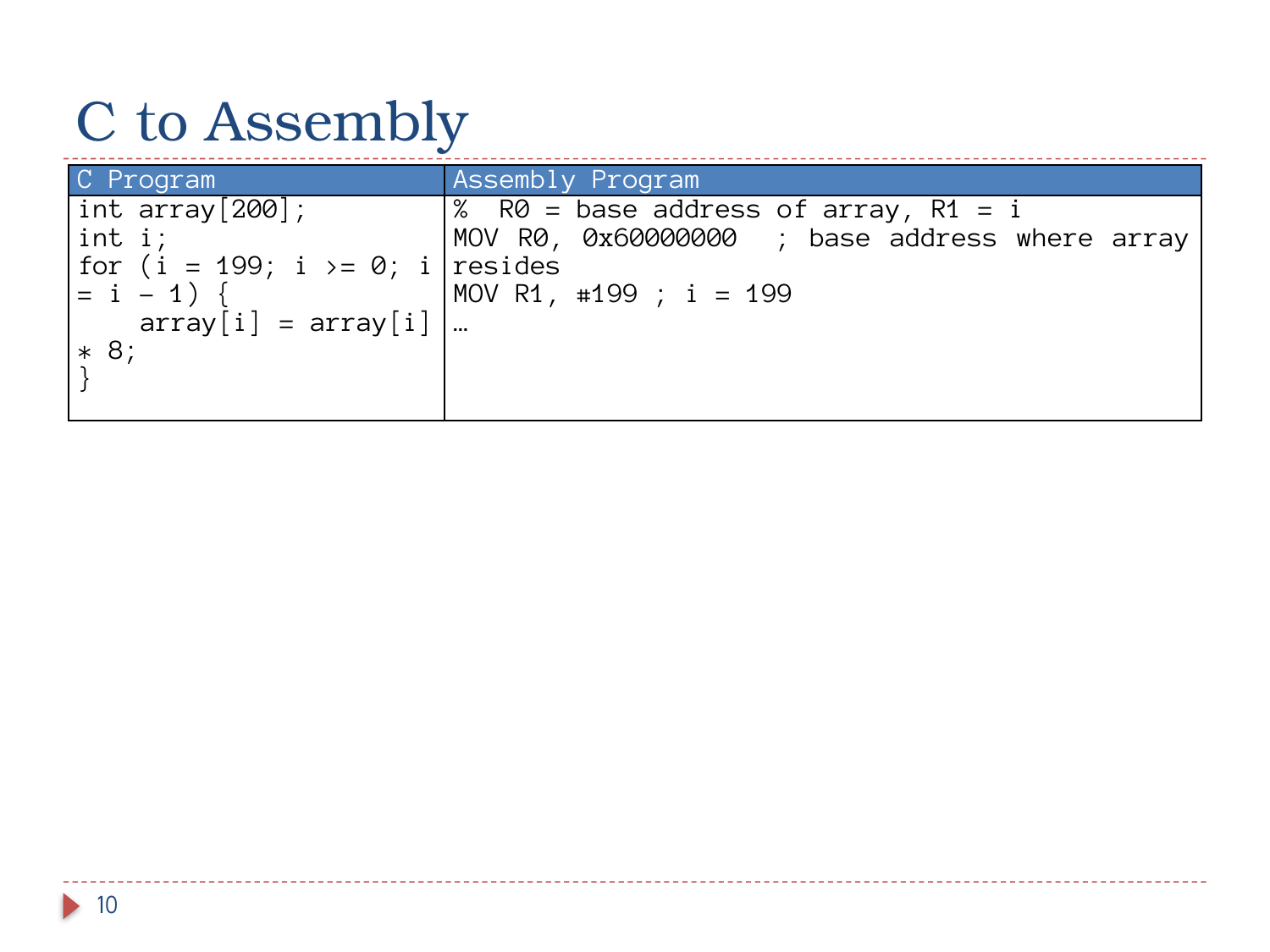

# C to Assembly
| C Program | Assembly Program |
| --- | --- |
| int array[200]; int i; for (i = 199; i >= 0; i = i - 1) { array[i] = array[i] \* 8; } | % R0 = base address of array, R1 = i MOV R0, 0x60000000 ; base address where array resides MOV R1, #199 ; i = 199 … |
10